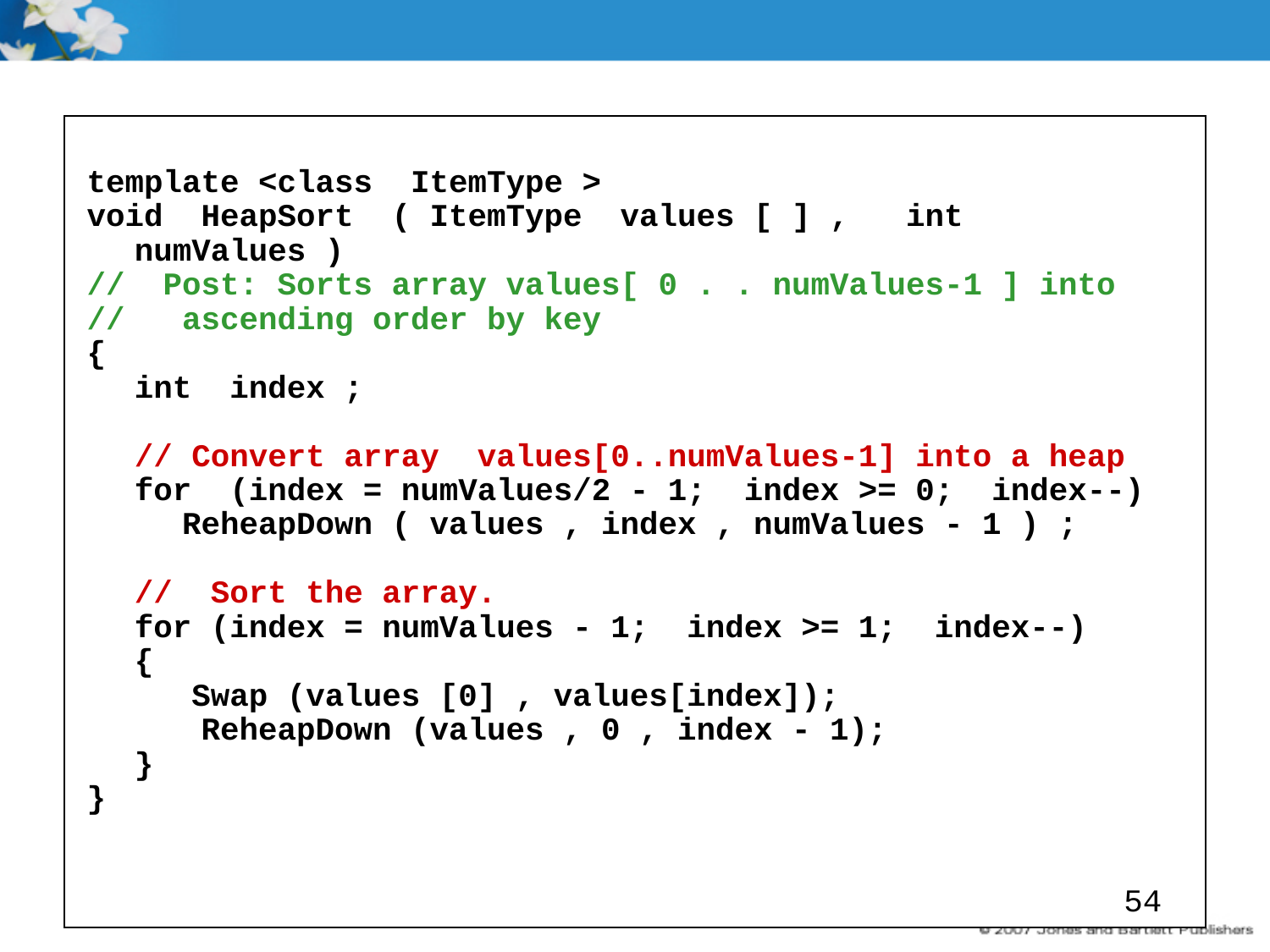

template <class  ItemType >
void  HeapSort  ( ItemType  values [ ] ,   int  numValues )
//  Post: Sorts array values[ 0 . . numValues-1 ] into
//   ascending order by key
{
	int  index ;

	// Convert array  values[0..numValues-1] into a heap
	for  (index = numValues/2 - 1;  index >= 0;  index--)
     ReheapDown ( values , index , numValues - 1 ) ;

	//  Sort the array.
	for (index = numValues - 1;  index >= 1;  index--)
	{
	   Swap (values [0] , values[index]);
      ReheapDown (values , 0 , index - 1);
	}
}
54
54